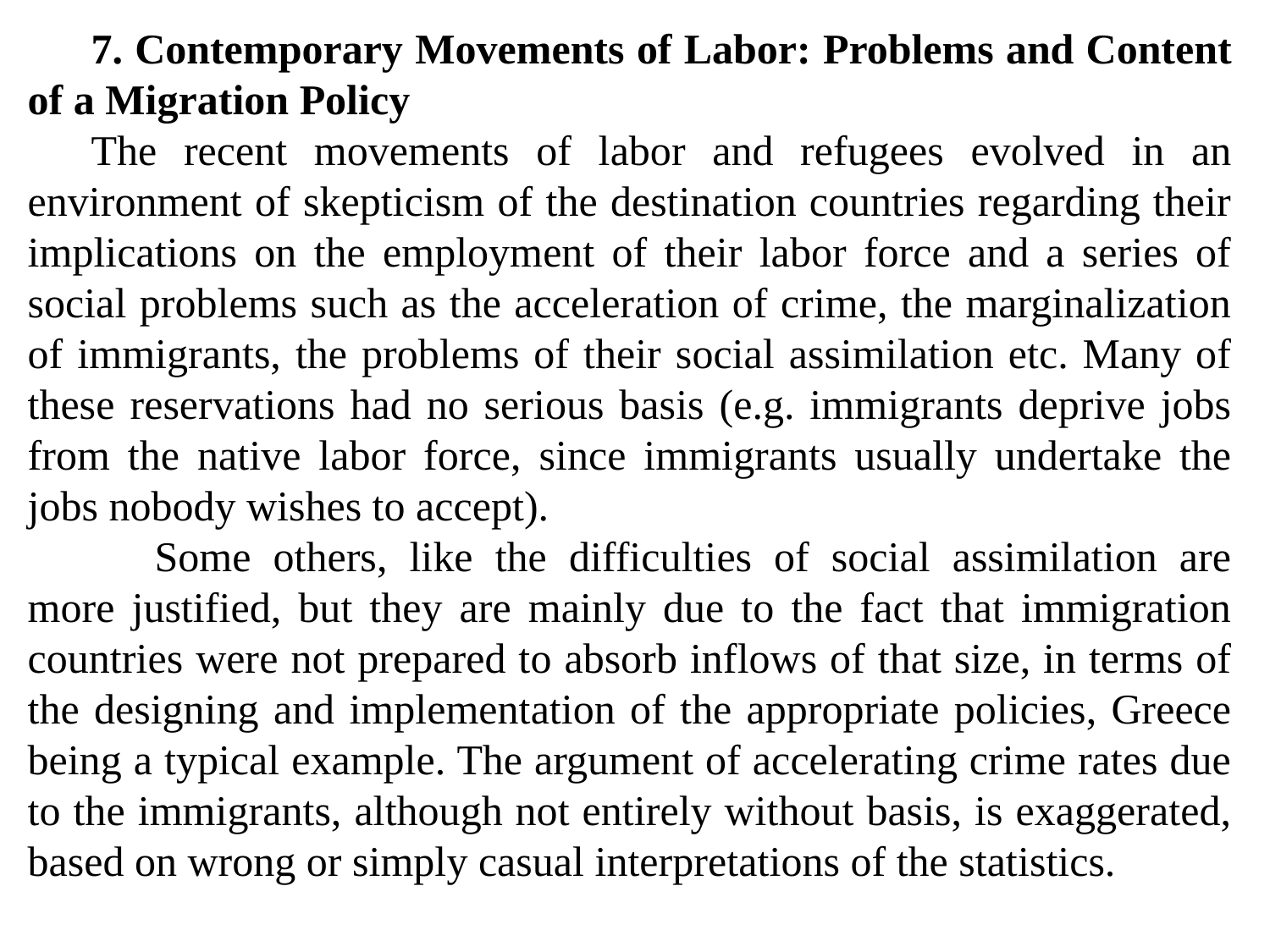

7. Contemporary Movements of Labor: Problems and Content of a Migration Policy
The recent movements of labor and refugees evolved in an environment of skepticism of the destination countries regarding their implications on the employment of their labor force and a series of social problems such as the acceleration of crime, the marginalization of immigrants, the problems of their social assimilation etc. Many of these reservations had no serious basis (e.g. immigrants deprive jobs from the native labor force, since immigrants usually undertake the jobs nobody wishes to accept).
	Some others, like the difficulties of social assimilation are more justified, but they are mainly due to the fact that immigration countries were not prepared to absorb inflows of that size, in terms of the designing and implementation of the appropriate policies, Greece being a typical example. The argument of accelerating crime rates due to the immigrants, although not entirely without basis, is exaggerated, based on wrong or simply casual interpretations of the statistics.